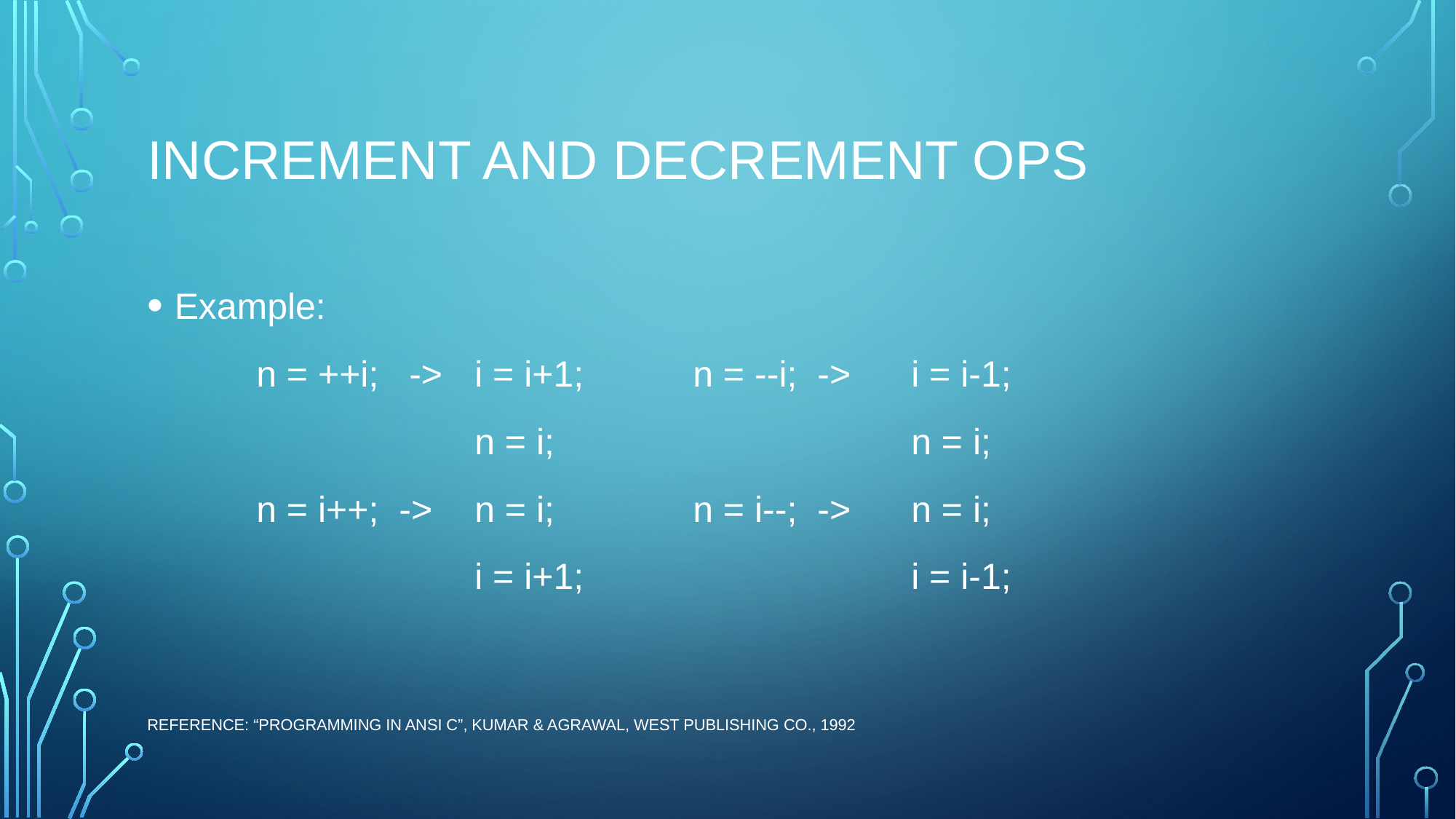

# ıncrement and decrement ops
Example:
	n = ++i;   -> 	i = i+1; 	n = --i;  ->	i = i-1;
			n = i;				n = i;
	n = i++;  ->	n = i;		n = i--;  ->	n = i;
			i = i+1;			i = i-1;

Reference: “Programming in ANSI C”, Kumar & Agrawal, West Publishing Co., 1992